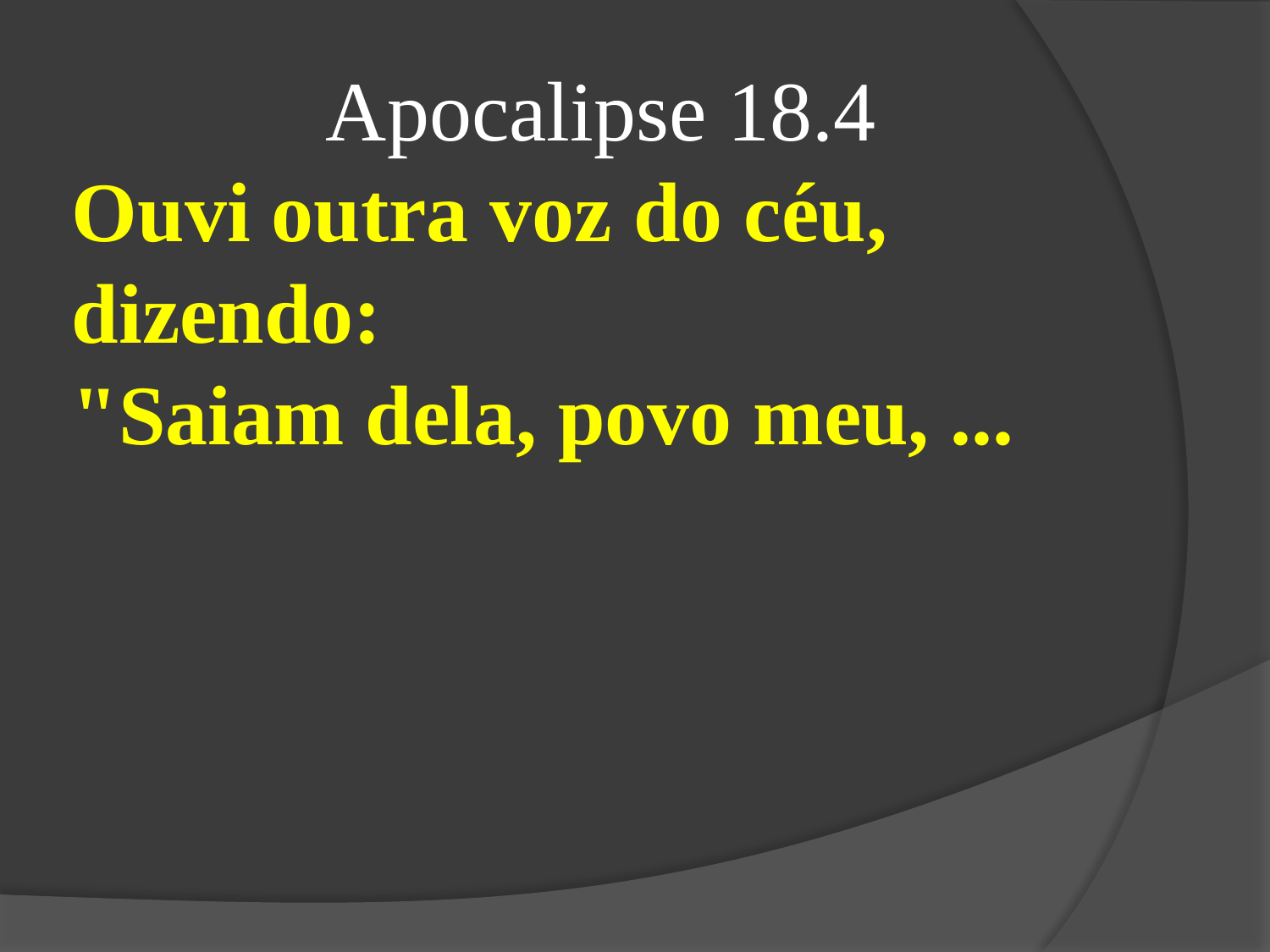

Apocalipse 18.4
Ouvi outra voz do céu, dizendo:
"Saiam dela, povo meu, ...